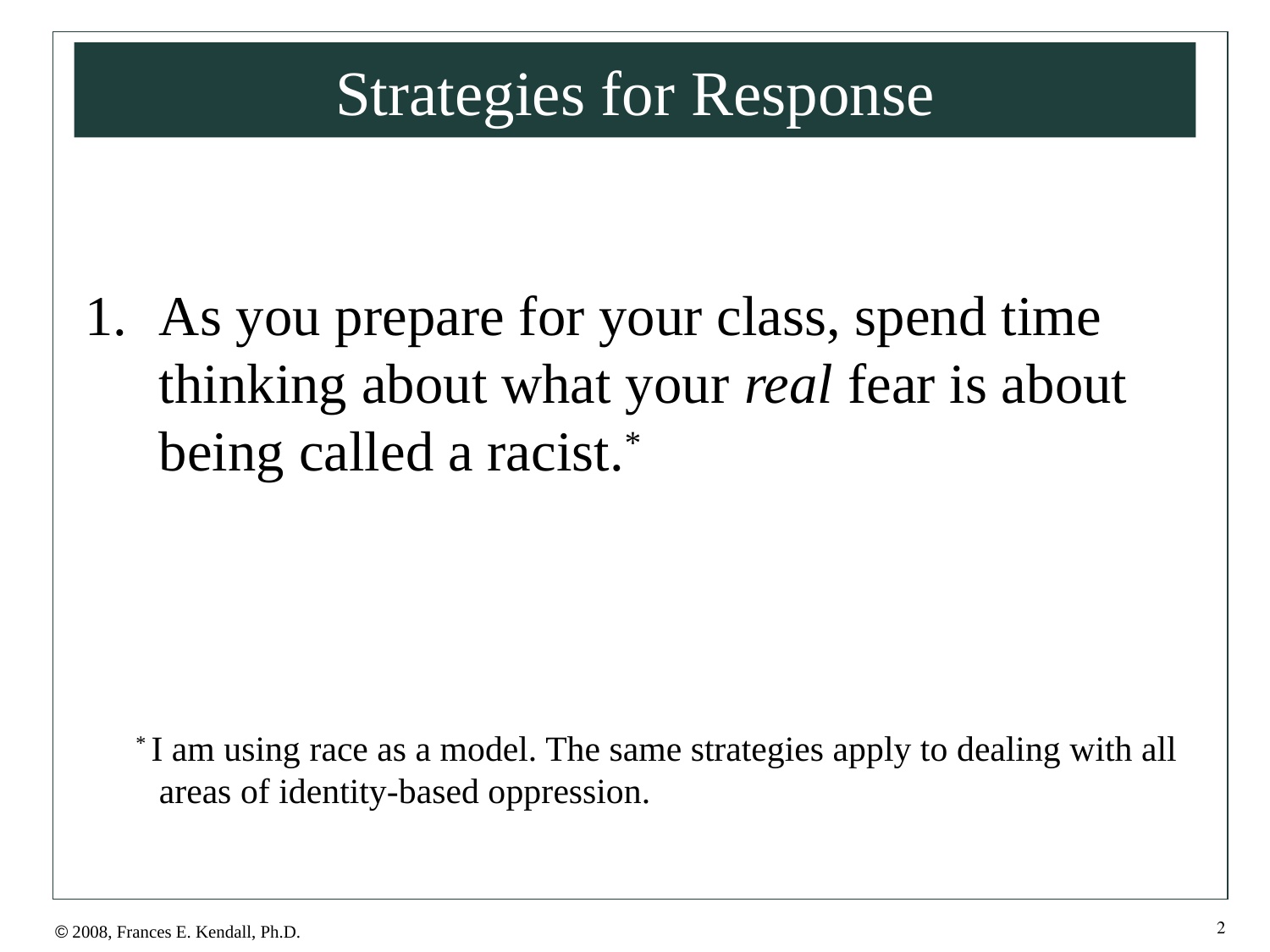

# Strategies for Response
As you prepare for your class, spend time thinking about what your real fear is about being called a racist.*

          * I am using race as a model. The same strategies apply to dealing with all areas of identity-based oppression.
2
© 2008, Frances E. Kendall, Ph.D.